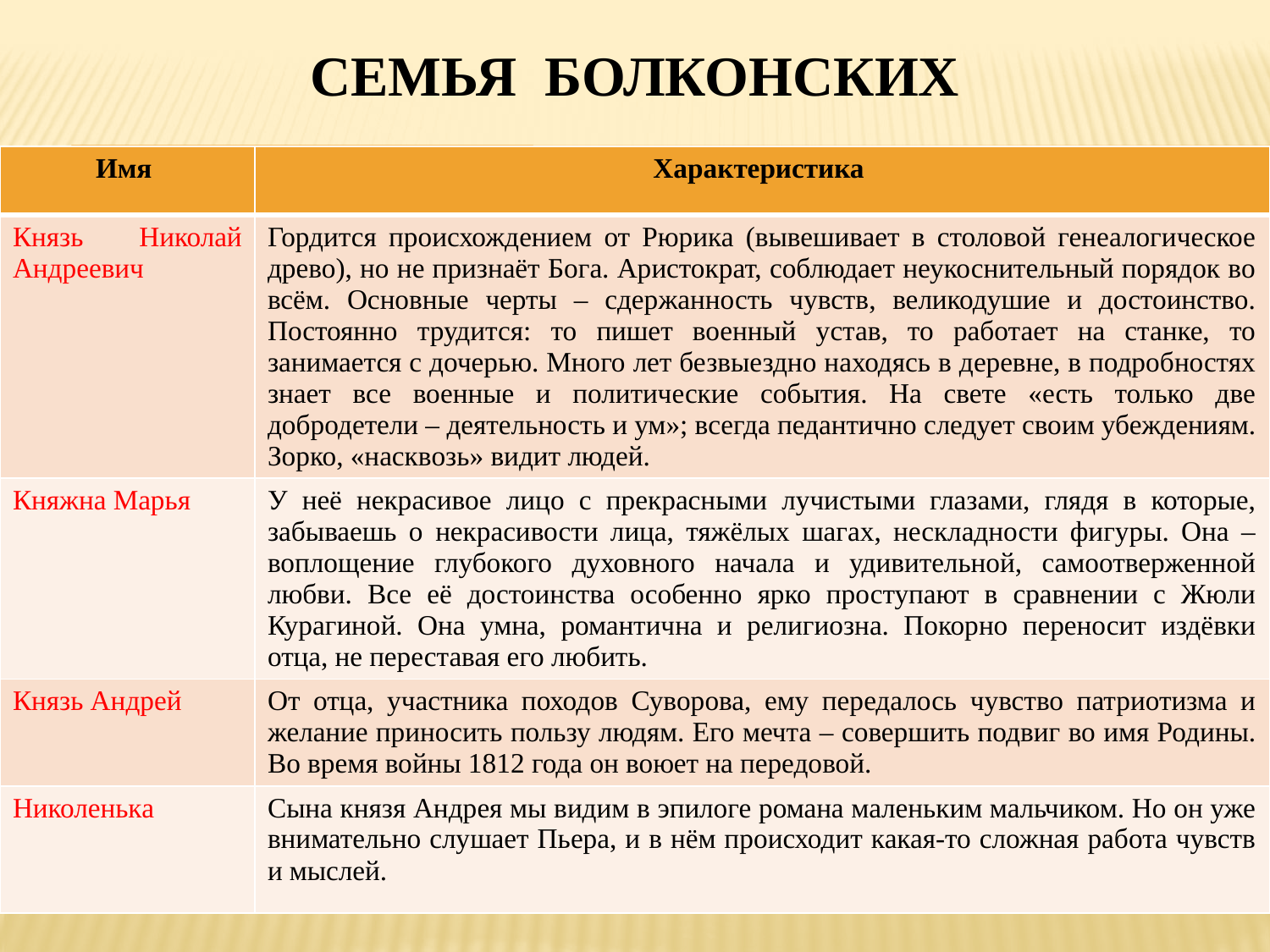

# Семья  болконских
| Имя | Характеристика |
| --- | --- |
| Князь Николай Андреевич | Гордится происхождением от Рюрика (вывешивает в столовой генеалогическое древо), но не признаёт Бога. Аристократ, соблюдает неукоснительный порядок во всём. Основные черты – сдержанность чувств, великодушие и достоинство. Постоянно трудится: то пишет военный устав, то работает на станке, то занимается с дочерью. Много лет безвыездно находясь в деревне, в подробностях знает все военные и политические события. На свете «есть только две добродетели – деятельность и ум»; всегда педантично следует своим убеждениям. Зорко, «насквозь» видит людей. |
| Княжна Марья | У неё некрасивое лицо с прекрасными лучистыми глазами, глядя в которые, забываешь о некрасивости лица, тяжёлых шагах, нескладности фигуры. Она – воплощение глубокого духовного начала и удивительной, самоотверженной любви. Все её достоинства особенно ярко проступают в сравнении с Жюли Курагиной. Она умна, романтична и религиозна. Покорно переносит издёвки отца, не переставая его любить. |
| Князь Андрей | От отца, участника походов Суворова, ему передалось чувство патриотизма и желание приносить пользу людям. Его мечта – совершить подвиг во имя Родины. Во время войны 1812 года он воюет на передовой. |
| Николенька | Сына князя Андрея мы видим в эпилоге романа маленьким мальчиком. Но он уже внимательно слушает Пьера, и в нём происходит какая-то сложная работа чувств и мыслей. |